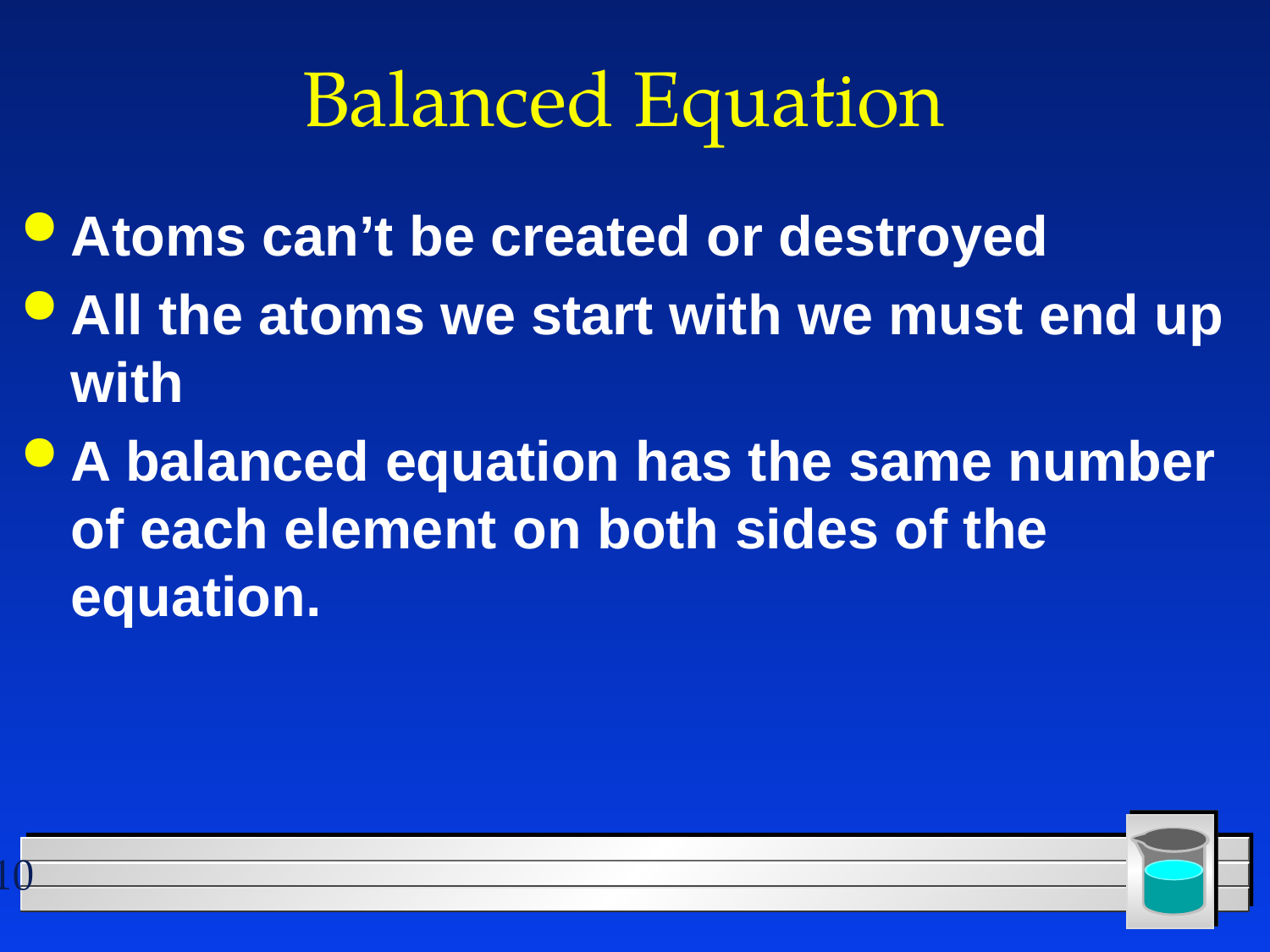

# Balanced Equation
Atoms can’t be created or destroyed
All the atoms we start with we must end up with
A balanced equation has the same number of each element on both sides of the equation.